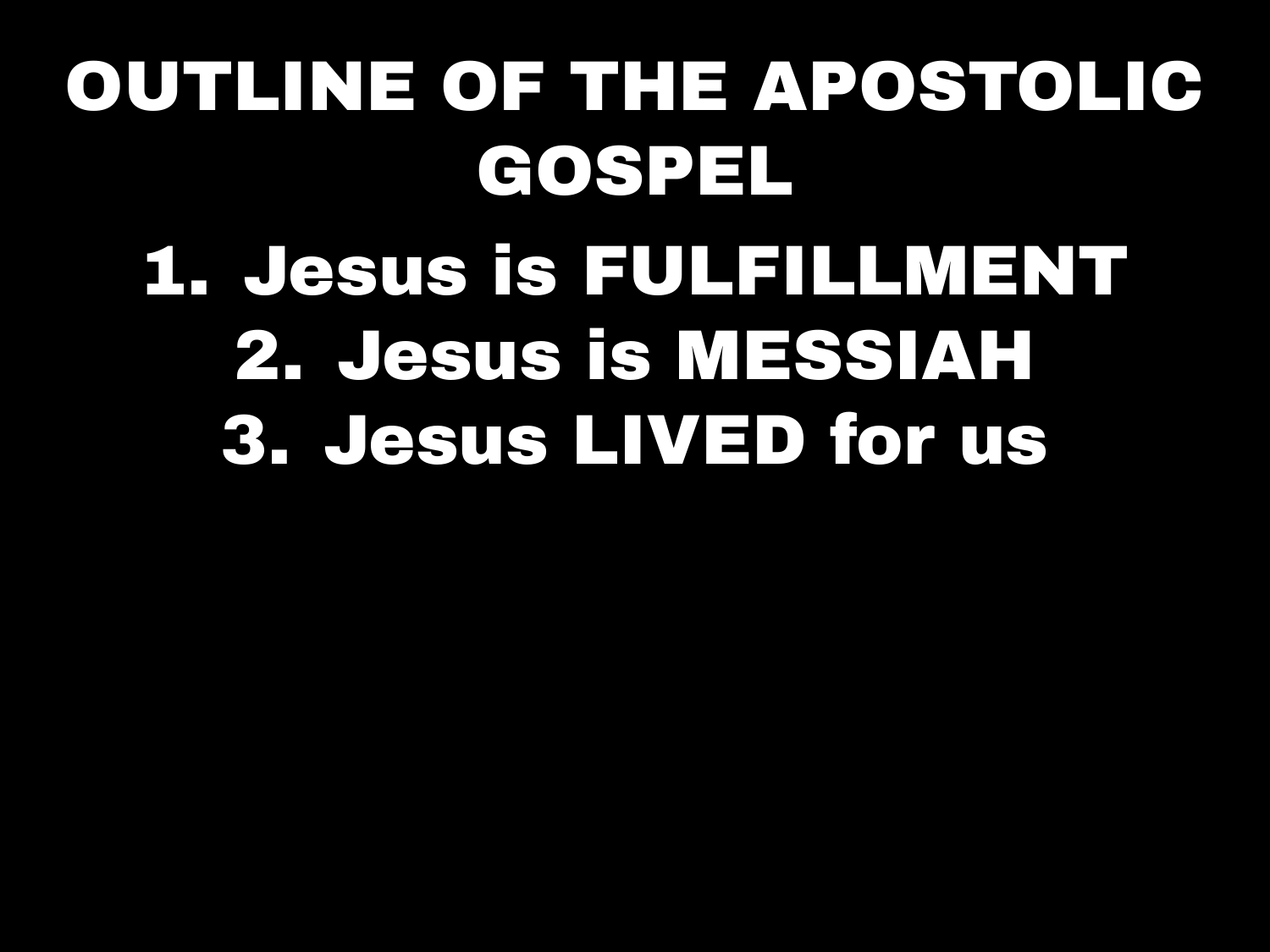

OUTLINE OF THE APOSTOLIC GOSPEL
Jesus is FULFILLMENT
Jesus is MESSIAH
Jesus LIVED for us